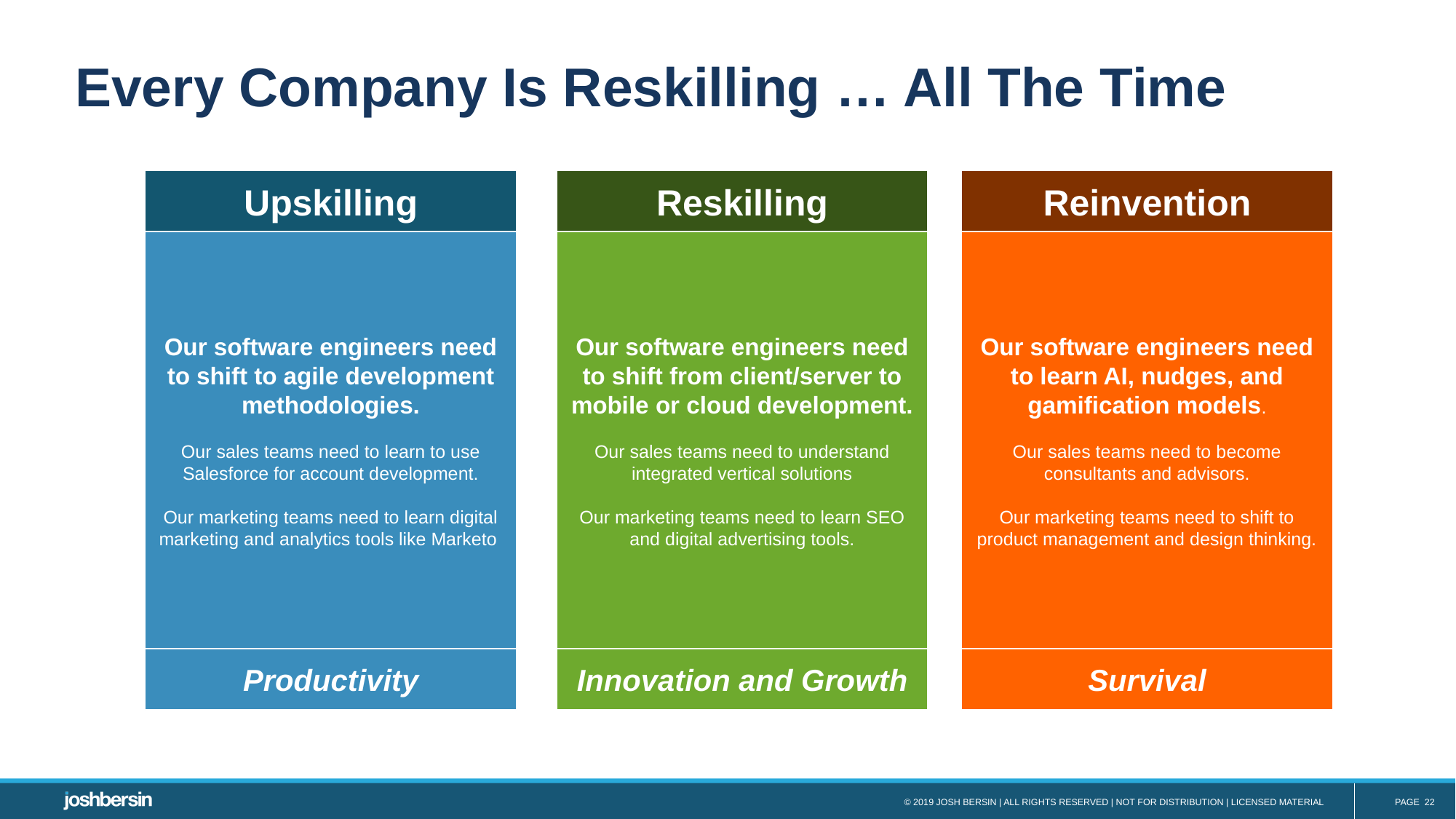

# Every Company Is Reskilling … All The Time
Upskilling
Our software engineers need to shift to agile development methodologies.

Our sales teams need to learn to use Salesforce for account development.

Our marketing teams need to learn digital marketing and analytics tools like Marketo
Productivity
Reskilling
Our software engineers need to shift from client/server to mobile or cloud development.

Our sales teams need to understand integrated vertical solutions

Our marketing teams need to learn SEO and digital advertising tools.
Innovation and Growth
Reinvention
Our software engineers need to learn AI, nudges, and gamification models.

Our sales teams need to become consultants and advisors.

Our marketing teams need to shift to product management and design thinking.
Survival